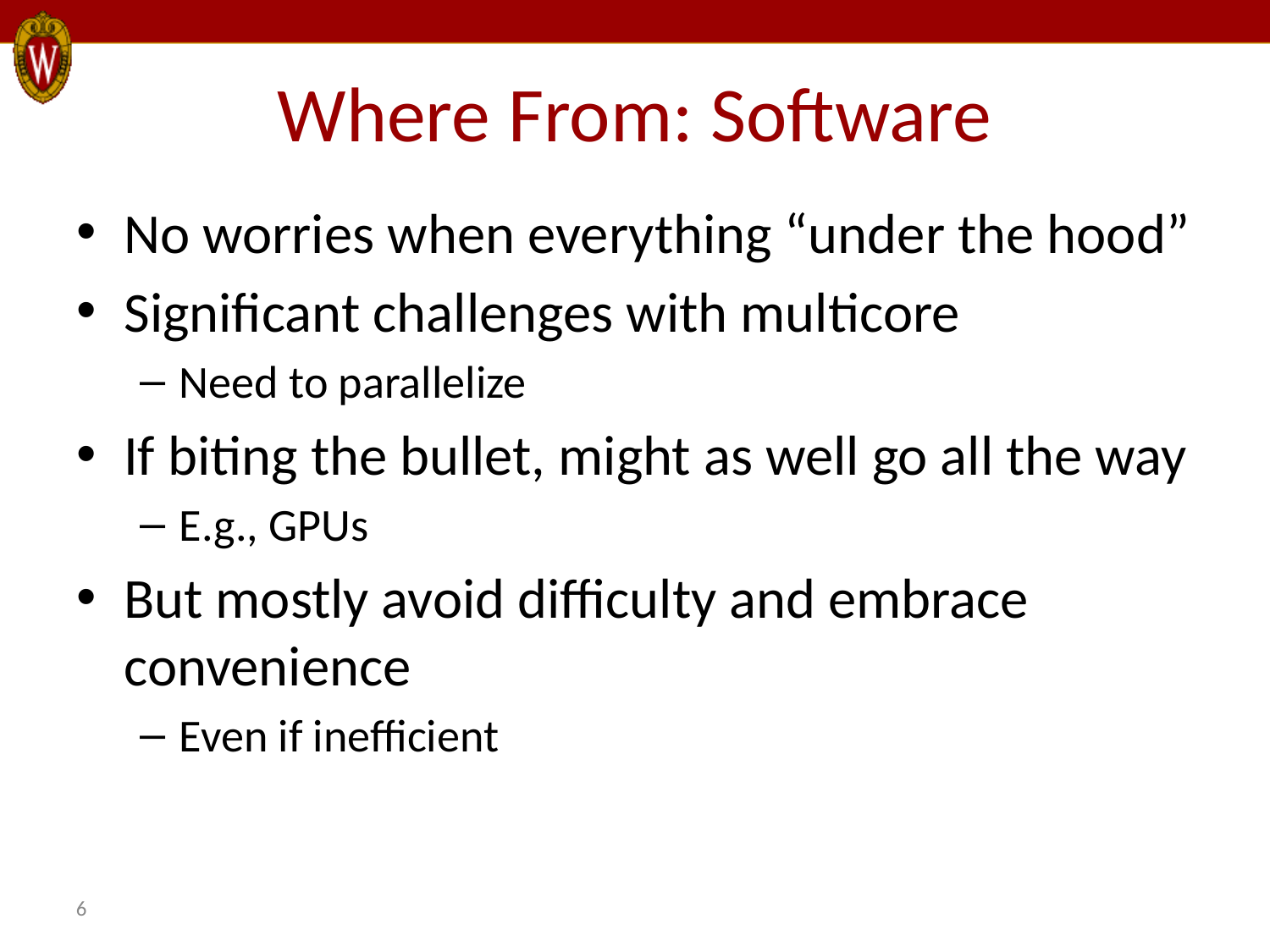

Where From: Software
No worries when everything “under the hood”
Significant challenges with multicore
Need to parallelize
If biting the bullet, might as well go all the way
E.g., GPUs
But mostly avoid difficulty and embrace convenience
Even if inefficient

6